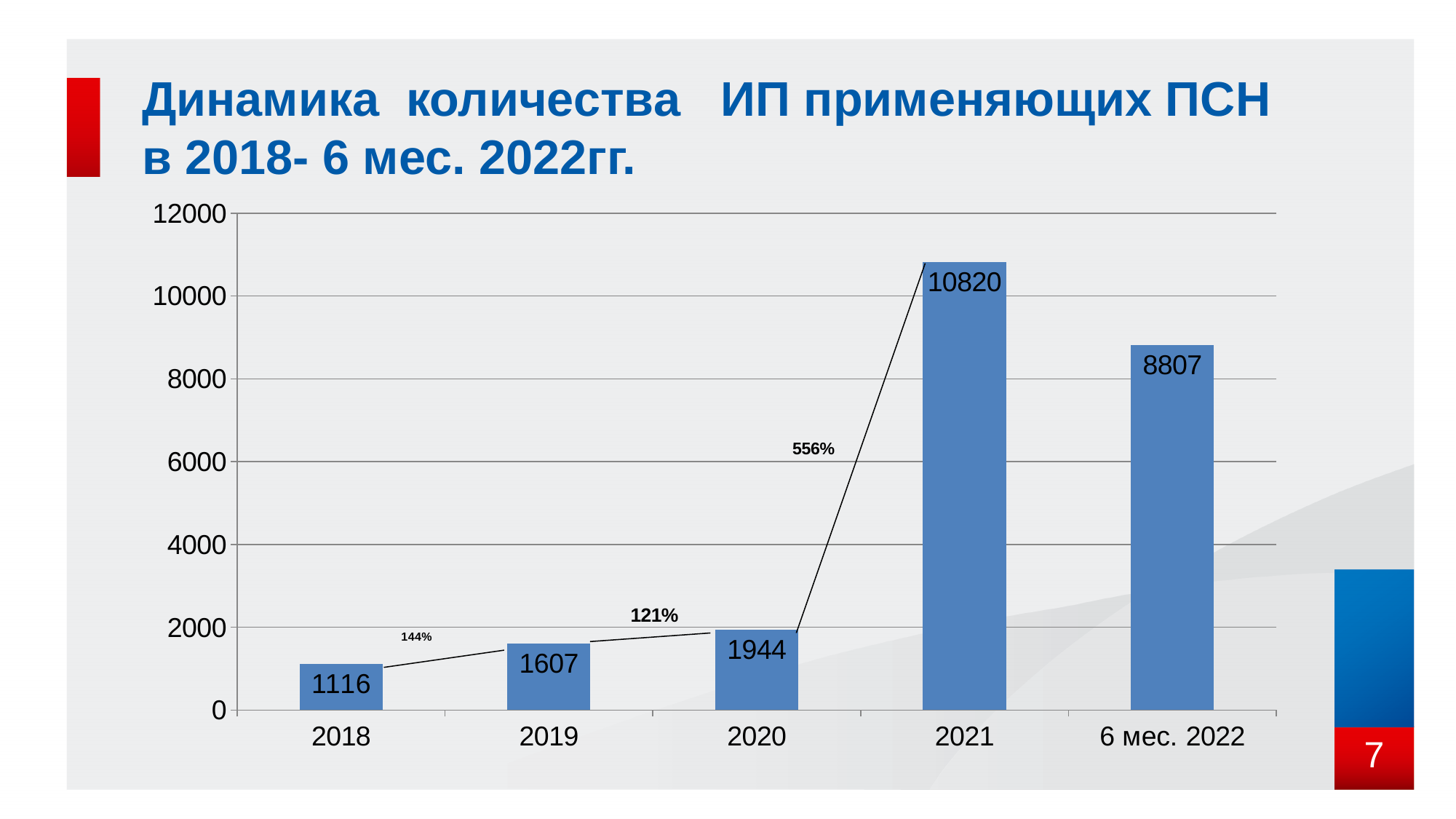

# Динамика  количества   ИП применяющих ПСН в 2018- 6 мес. 2022гг.

### Chart

| Category | Ряд 1 |
|---|---|
| 2018 | 1116.0 |
| 2019 | 1607.0 |
| 2020 | 1944.0 |
| 2021 | 10820.0 |
| 6 мес. 2022 | 8807.0 |
7